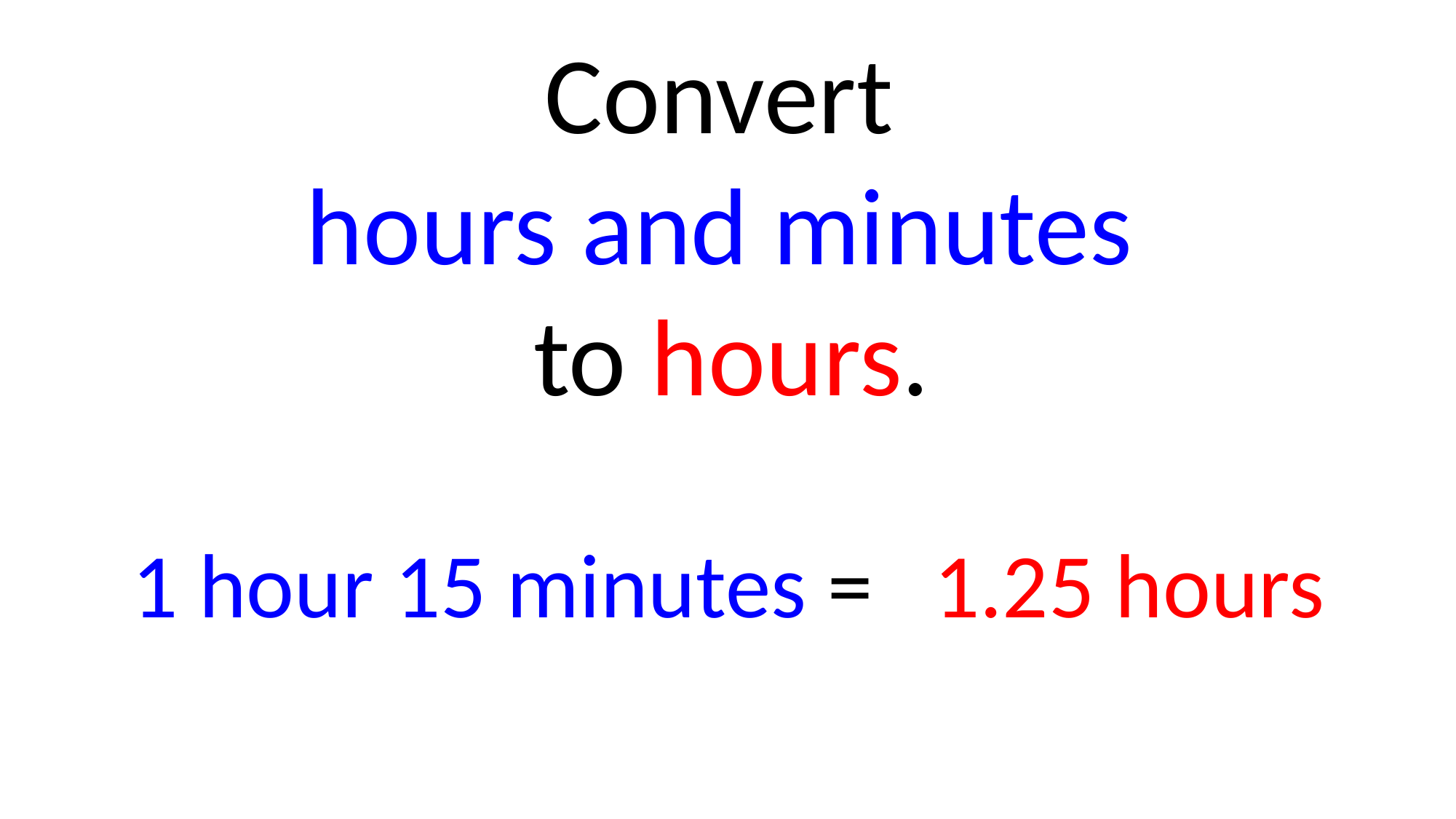

Convert
hours and minutes
to hours.
 1 hour 15 minutes =
1.25 hours